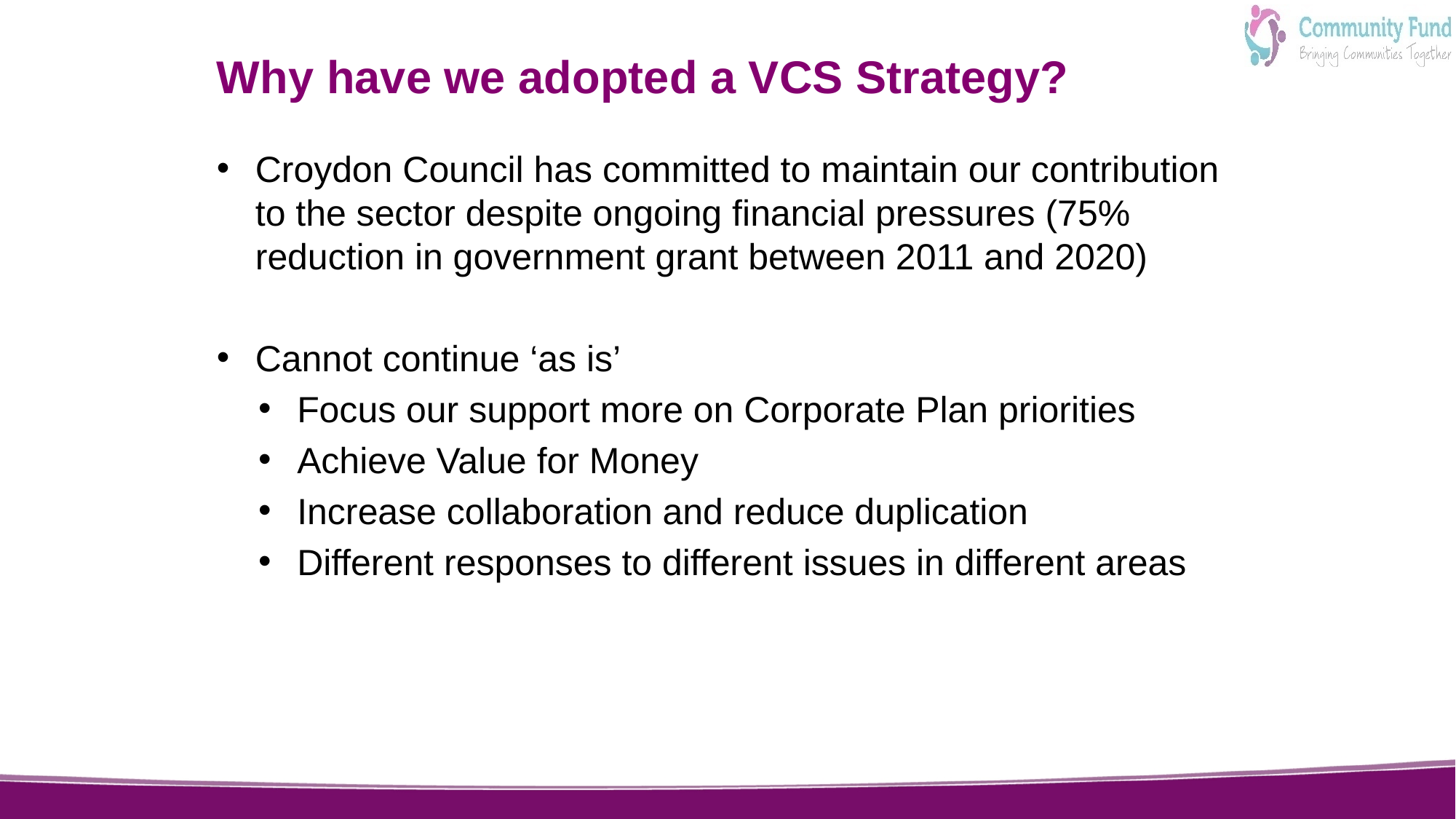

# Why have we adopted a VCS Strategy?
Croydon Council has committed to maintain our contribution to the sector despite ongoing financial pressures (75% reduction in government grant between 2011 and 2020)

Cannot continue ‘as is’
Focus our support more on Corporate Plan priorities
Achieve Value for Money
Increase collaboration and reduce duplication
Different responses to different issues in different areas